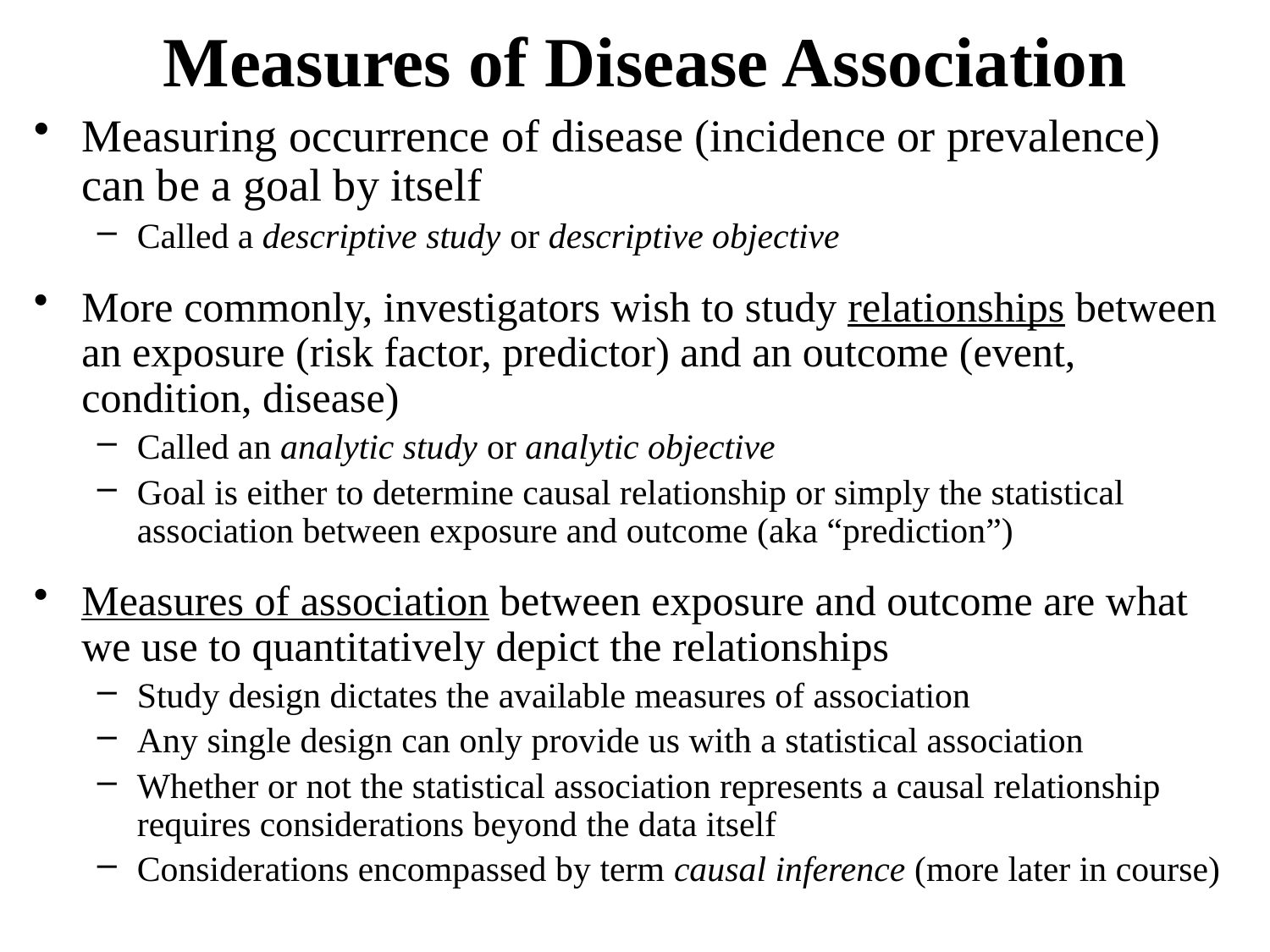

# Measures of Disease Association
Measuring occurrence of disease (incidence or prevalence) can be a goal by itself
Called a descriptive study or descriptive objective

More commonly, investigators wish to study relationships between an exposure (risk factor, predictor) and an outcome (event, condition, disease)
Called an analytic study or analytic objective
Goal is either to determine causal relationship or simply the statistical association between exposure and outcome (aka “prediction”)

Measures of association between exposure and outcome are what we use to quantitatively depict the relationships
Study design dictates the available measures of association
Any single design can only provide us with a statistical association
Whether or not the statistical association represents a causal relationship requires considerations beyond the data itself
Considerations encompassed by term causal inference (more later in course)